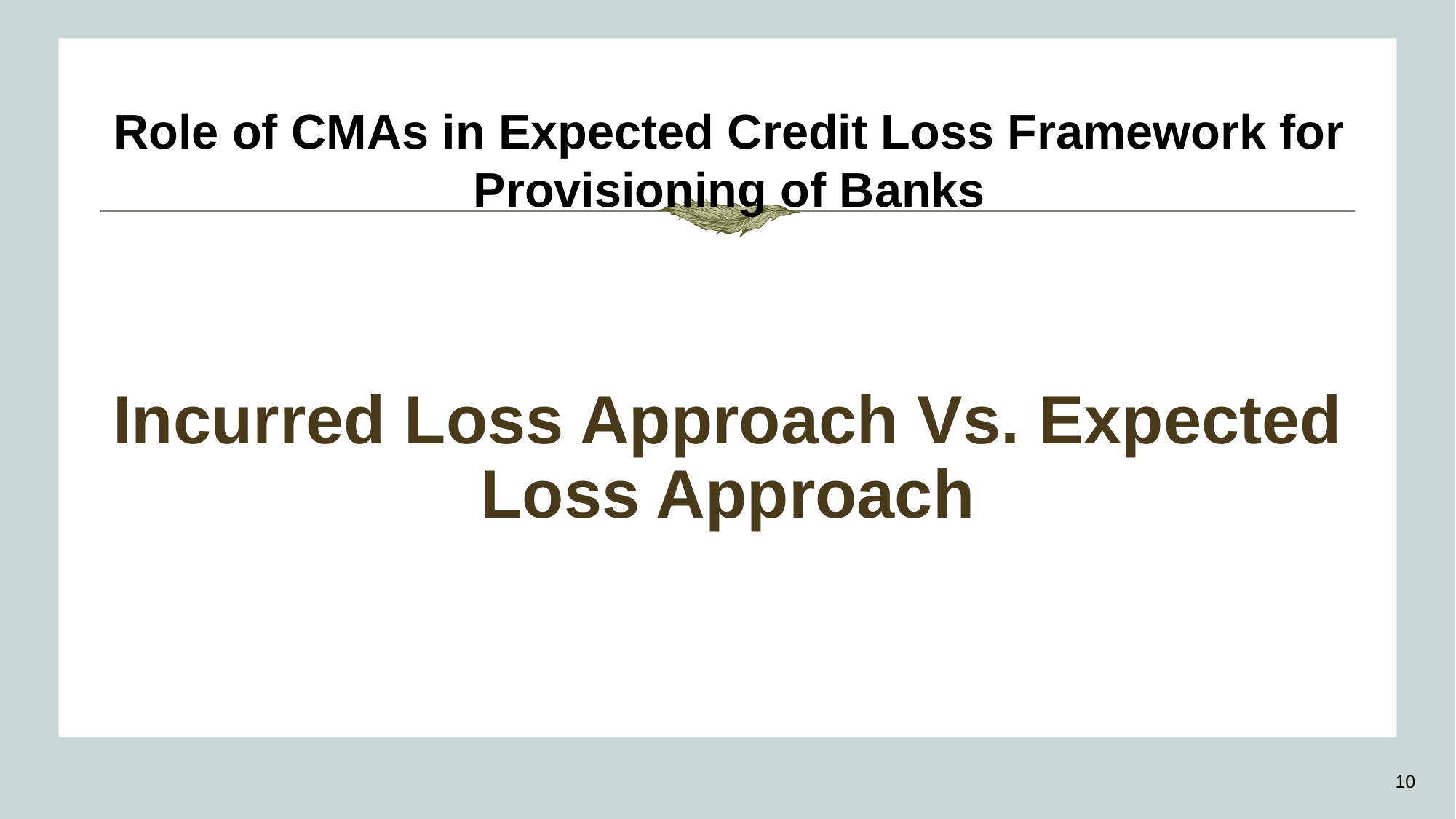

Role of CMAs in Expected Credit Loss Framework for Provisioning of Banks

Incurred Loss Approach Vs. Expected Loss Approach
10